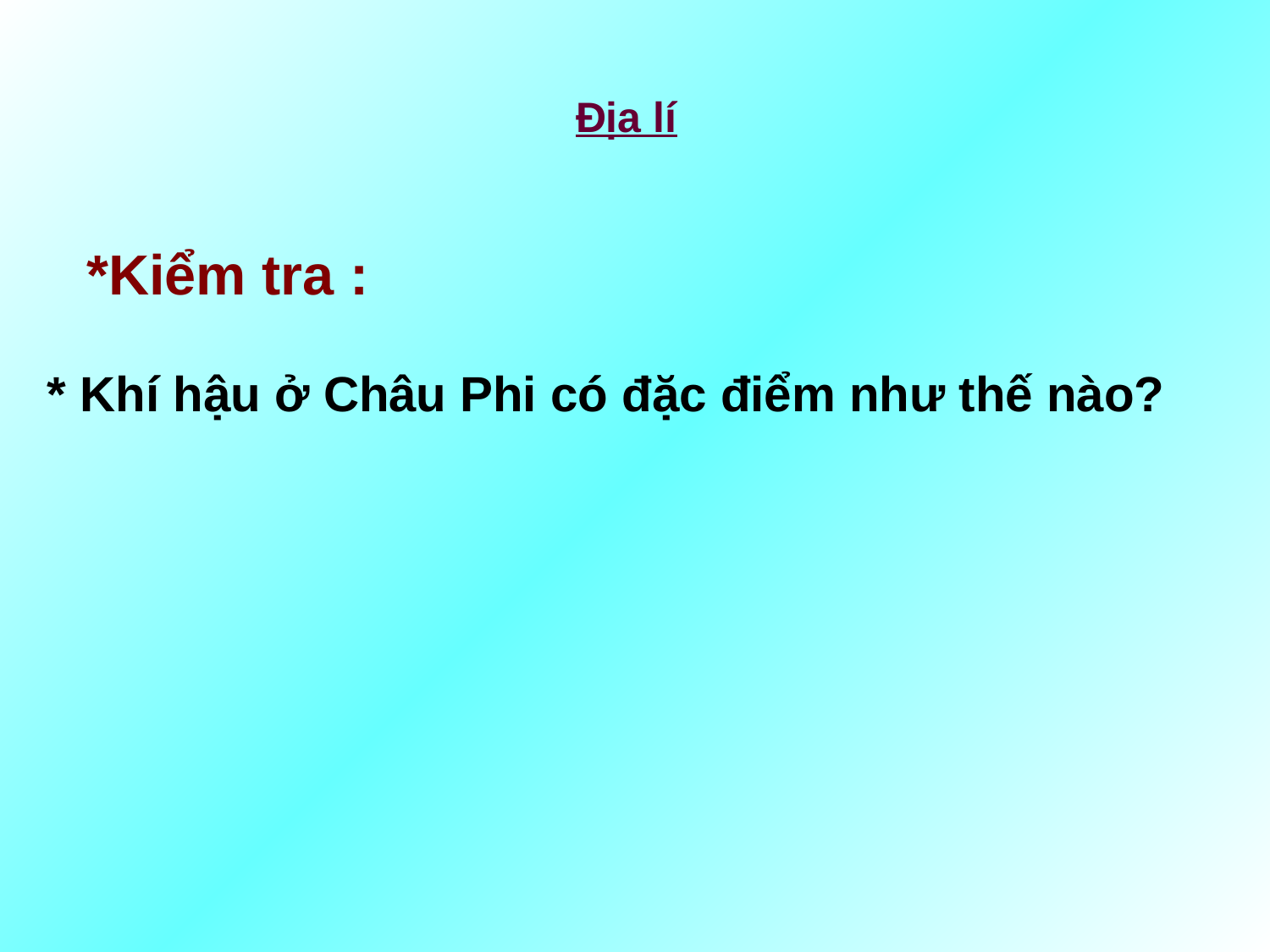

# Địa lí
*Kiểm tra :
* Khí hậu ở Châu Phi có đặc điểm như thế nào?